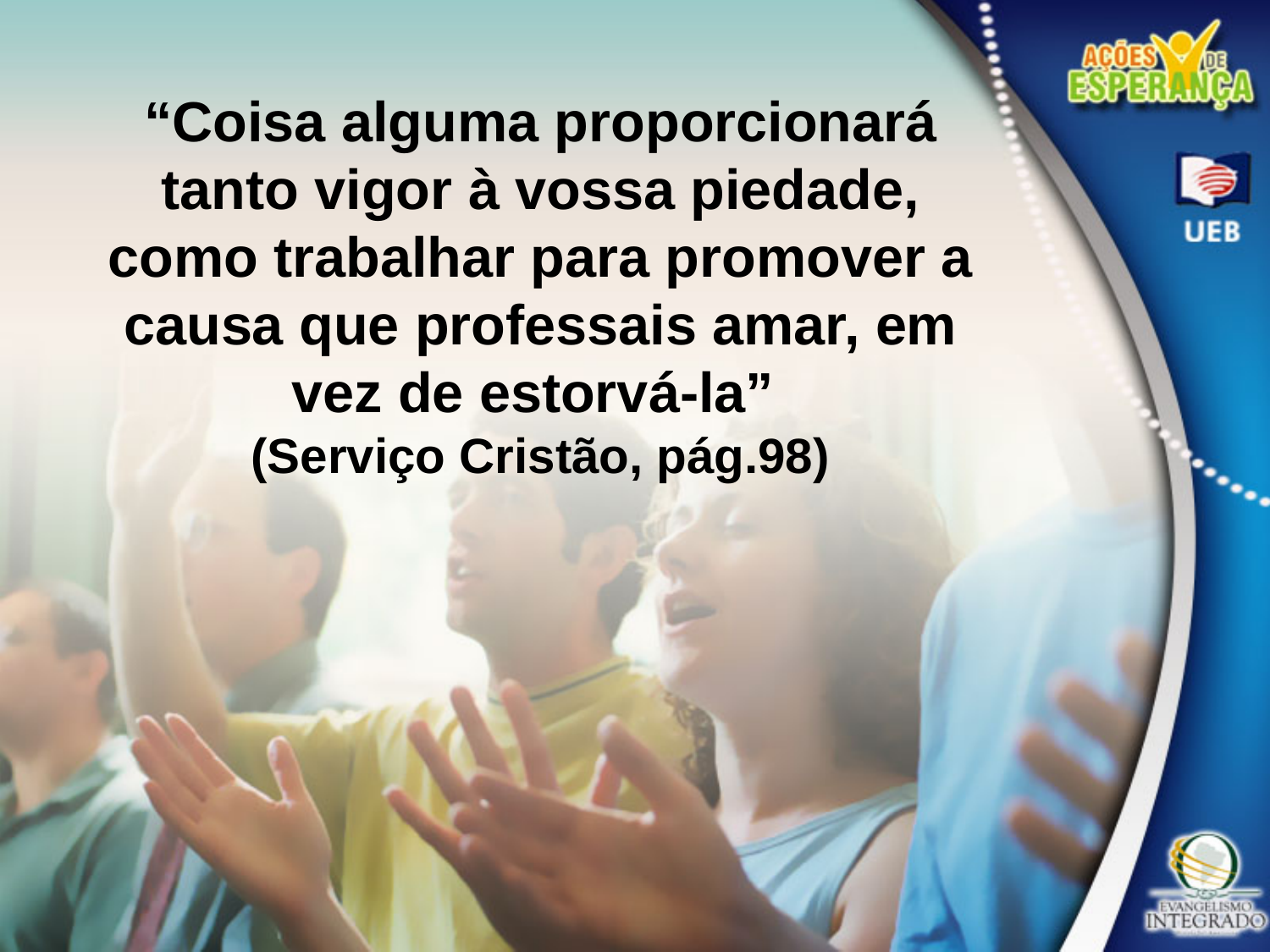

“Coisa alguma proporcionará tanto vigor à vossa piedade, como trabalhar para promover a causa que professais amar, em vez de estorvá-la”
(Serviço Cristão, pág.98)